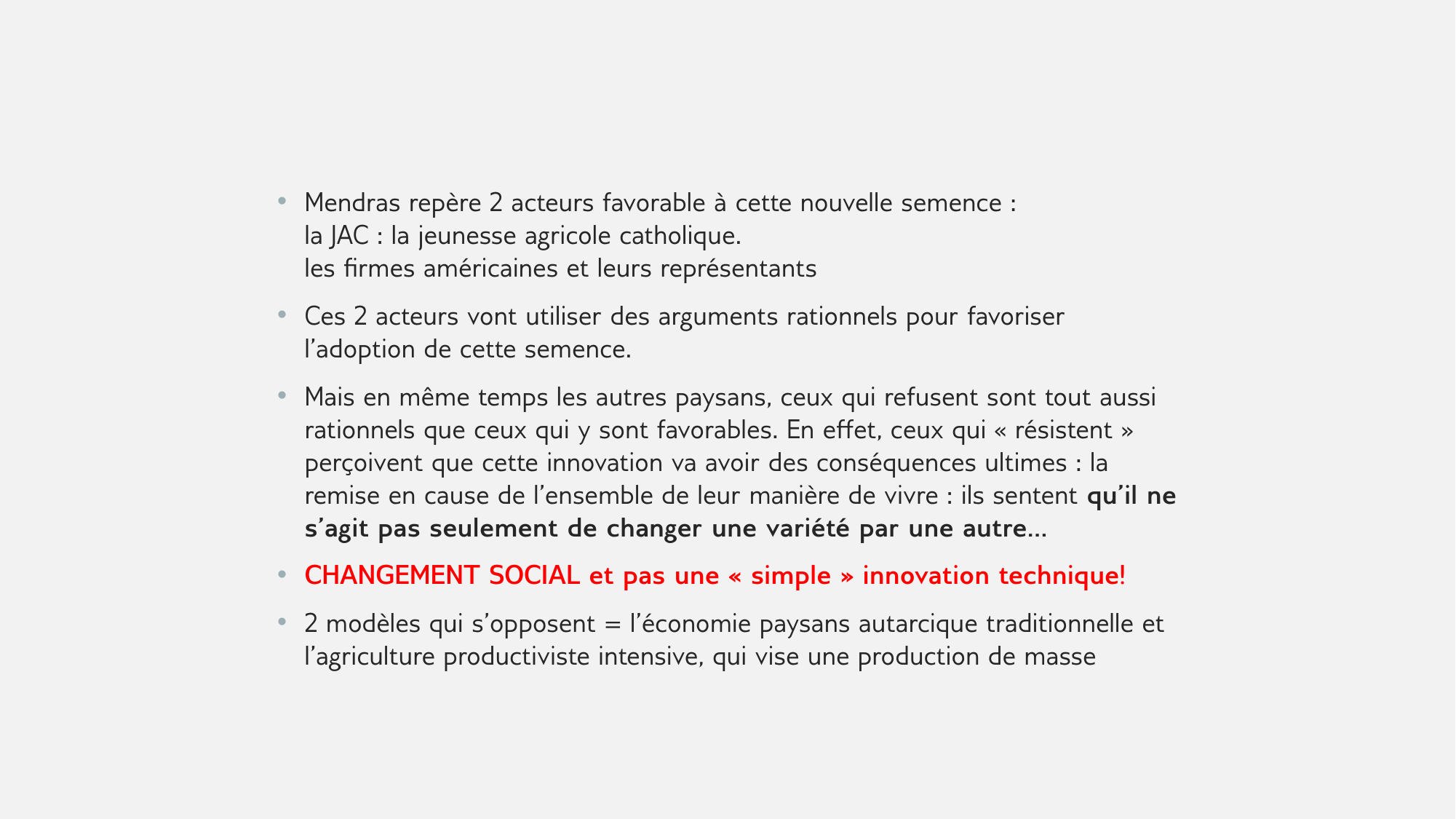

Mendras repère 2 acteurs favorable à cette nouvelle semence :
la JAC : la jeunesse agricole catholique.
les firmes américaines et leurs représentants
Ces 2 acteurs vont utiliser des arguments rationnels pour favoriser l’adoption de cette semence.
Mais en même temps les autres paysans, ceux qui refusent sont tout aussi rationnels que ceux qui y sont favorables. En effet, ceux qui « résistent »  perçoivent que cette innovation va avoir des conséquences ultimes : la remise en cause de l’ensemble de leur manière de vivre : ils sentent qu’il ne s’agit pas seulement de changer une variété par une autre…
CHANGEMENT SOCIAL et pas une « simple » innovation technique!
2 modèles qui s’opposent = l’économie paysans autarcique traditionnelle et l’agriculture productiviste intensive, qui vise une production de masse